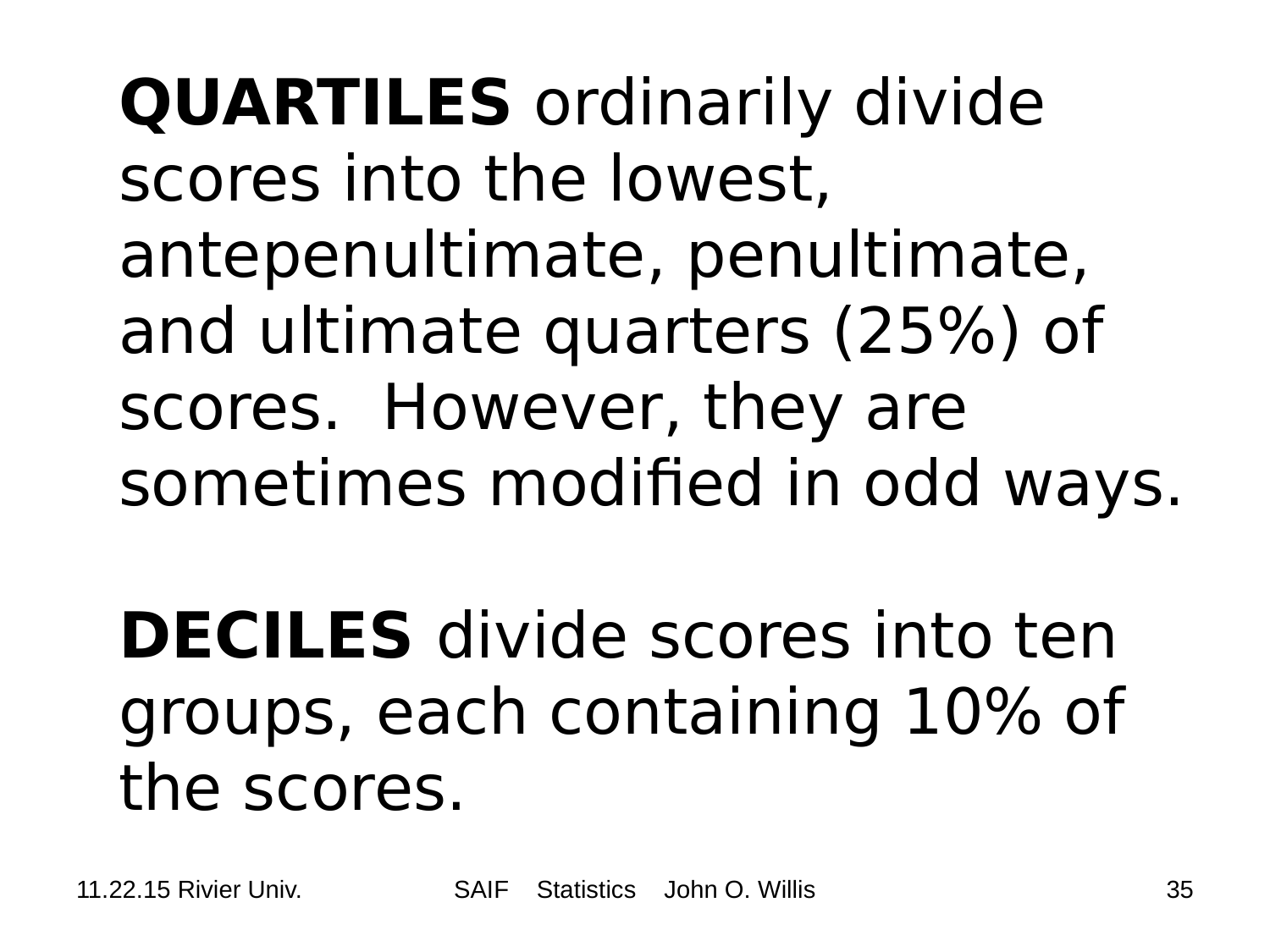

# QUARTILES ordinarily divide scores into the lowest, antepenultimate, penultimate, and ultimate quarters (25%) of scores.  However, they are sometimes modified in odd ways. DECILES divide scores into ten groups, each containing 10% of the scores.
11.22.15 Rivier Univ.
SAIF    Statistics    John O. Willis
35